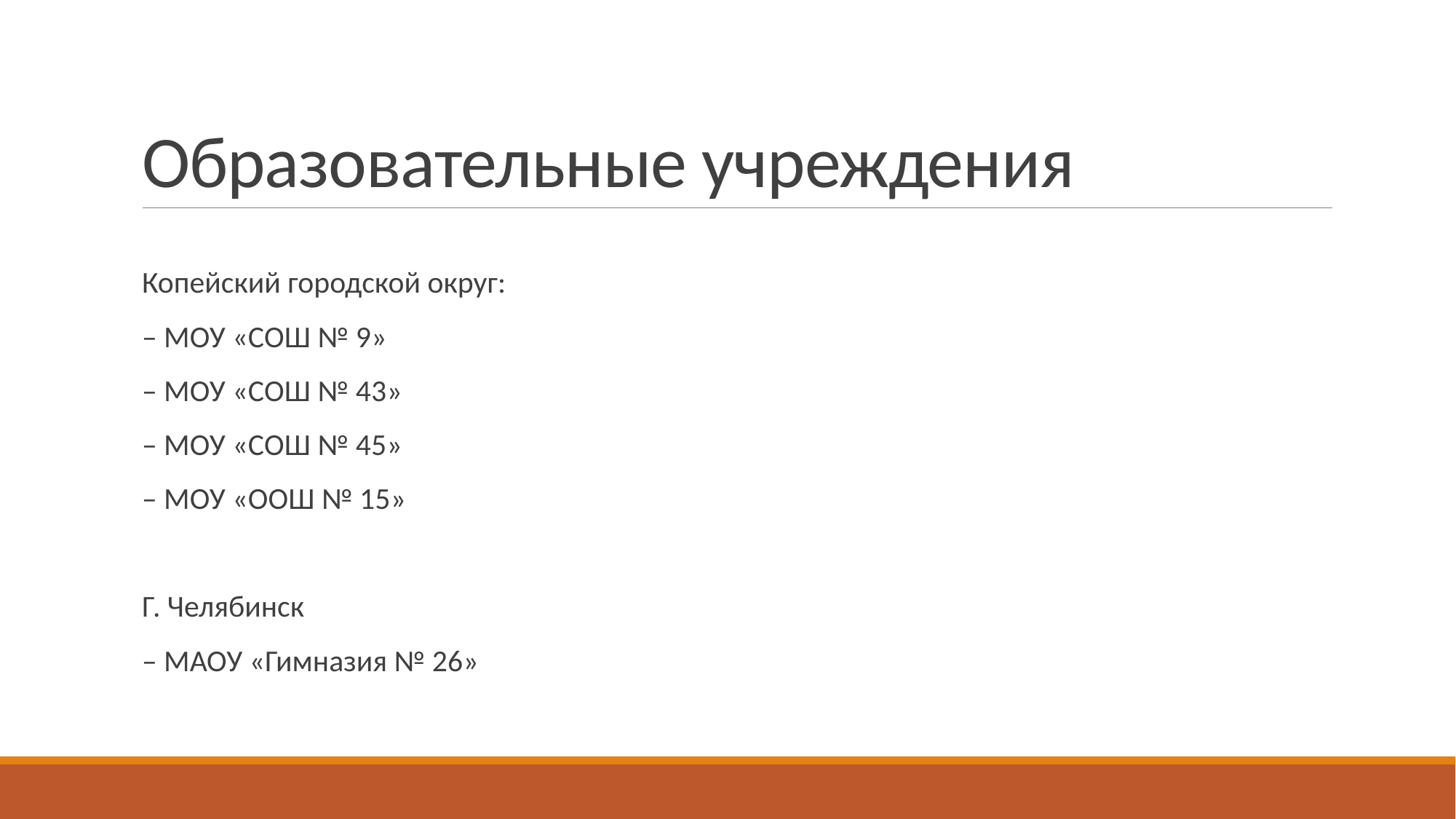

# Образовательные учреждения
Копейский городской округ:
– МОУ «СОШ № 9»
– МОУ «СОШ № 43»
– МОУ «СОШ № 45»
– МОУ «ООШ № 15»

Г. Челябинск
– МАОУ «Гимназия № 26»